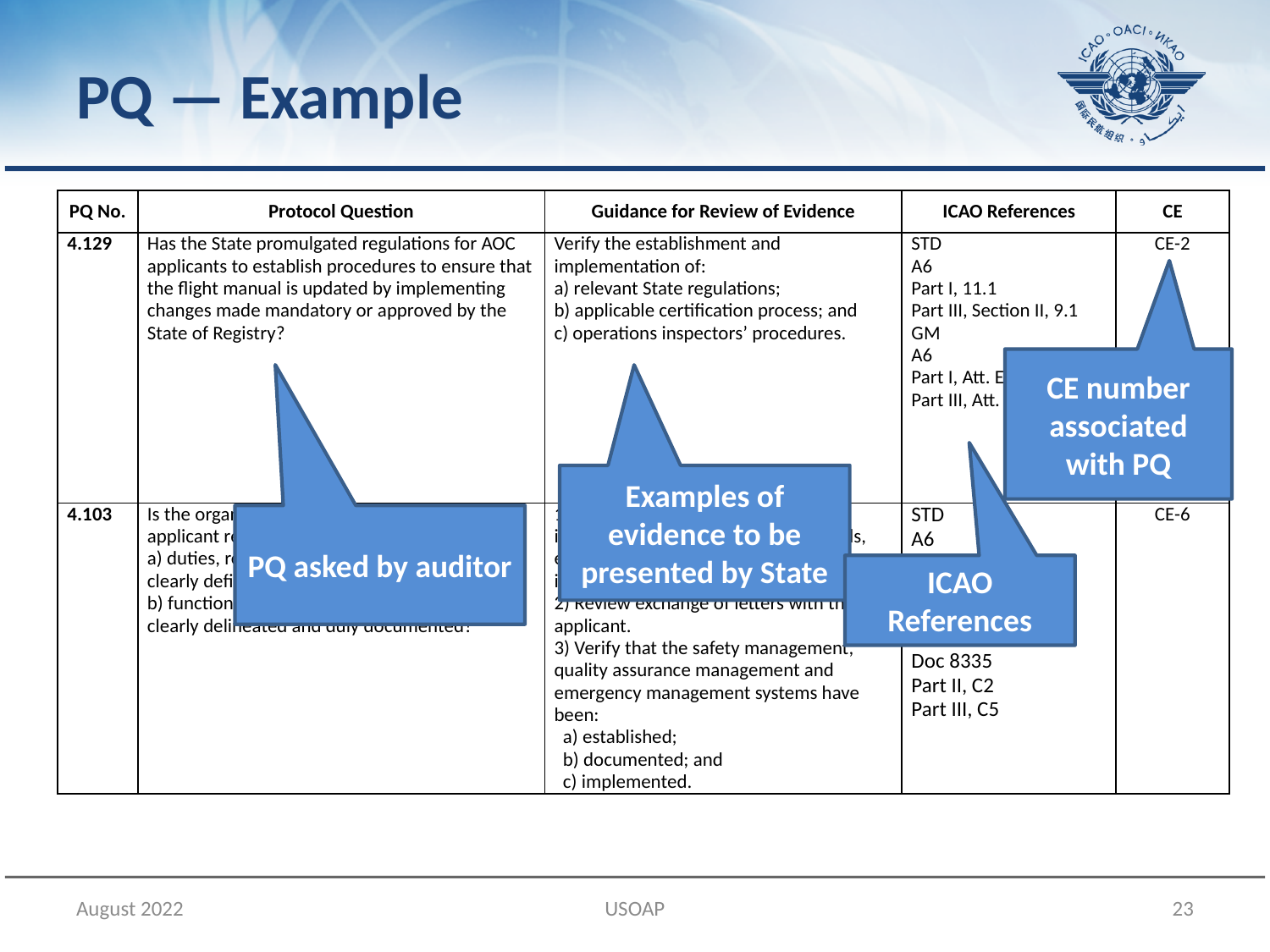

# PQ — Example
| PQ No. | Protocol Question | Guidance for Review of Evidence | ICAO References | CE |
| --- | --- | --- | --- | --- |
| 4.129 | Has the State promulgated regulations for AOC applicants to establish procedures to ensure that the flight manual is updated by implementing changes made mandatory or approved by the State of Registry? | Verify the establishment and implementation of: a) relevant State regulations; b) applicable certification process; and c) operations inspectors’ procedures. | STD A6 Part I, 11.1 Part III, Section II, 9.1 GM A6 Part I, Att. E, 3.4 z) & 6 Part III, Att. E, 3.4 r) & 6 | CE-2 |
| 4.103 | Is the organizational structure of an AOC applicant reviewed to ensure that: a) duties, responsibilities and authorities are clearly defined, and b) functional tasks and lines of reporting are clearly delineated and duly documented? | 1) Verify that applicable operations inspectors’ guidance material, manuals, etc. have been developed and implemented. 2) Review exchange of letters with the applicant. 3) Verify that the safety management, quality assurance management and emergency management systems have been: a) established; b) documented; and c) implemented. | STD A6 Part I, 4.2.1.3 Part III, Section II, 2.2.1.3 GM Doc 8335 Part II, C2 Part III, C5 | CE-6 |
CE number associated with PQ
Examples of evidence to be presented by State
PQ asked by auditor
ICAO References
August 2022
USOAP
23